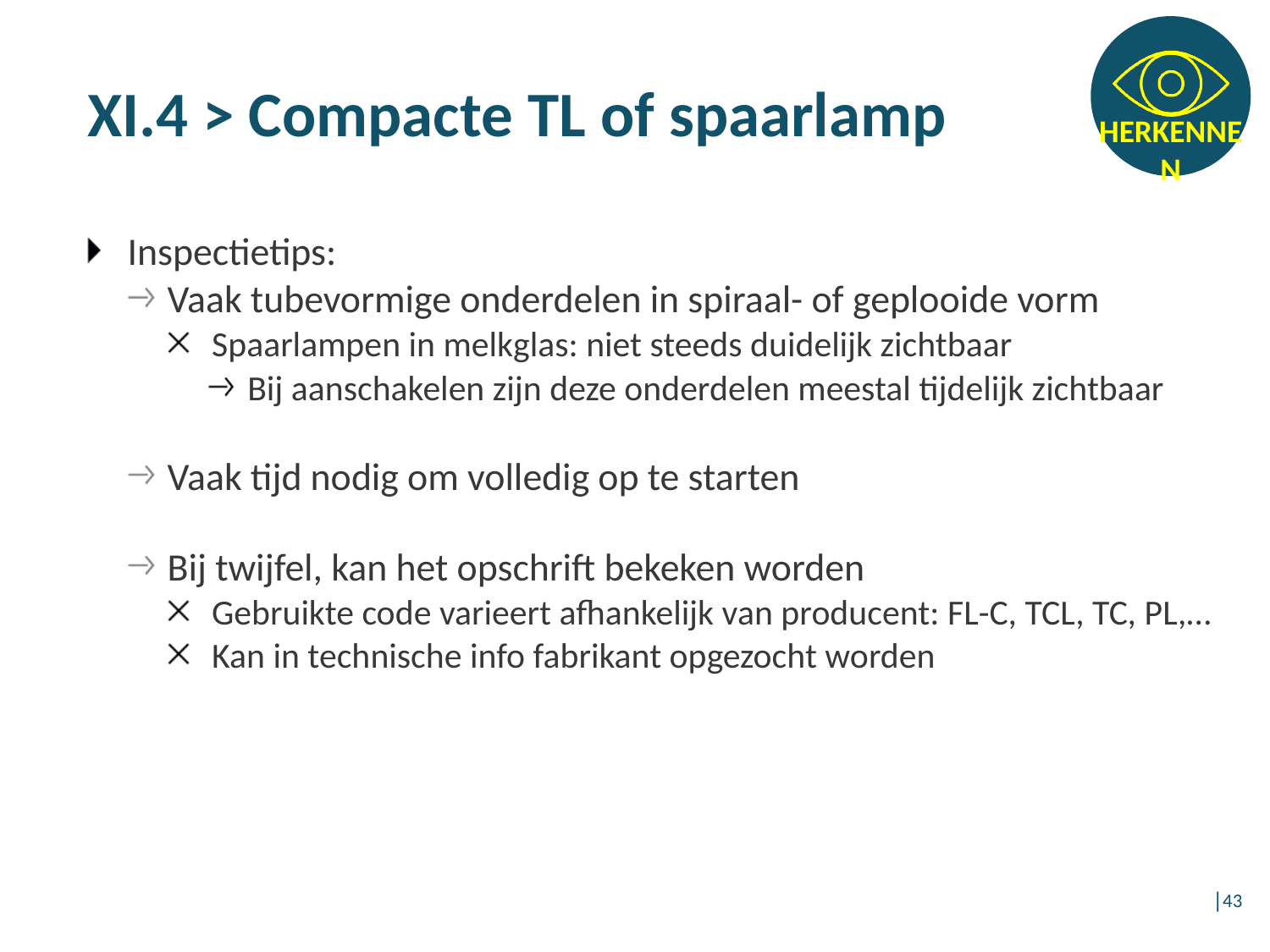

# XI.4 > Compacte TL of spaarlamp
Inspectietips:
Vaak tubevormige onderdelen in spiraal- of geplooide vorm
Spaarlampen in melkglas: niet steeds duidelijk zichtbaar
Bij aanschakelen zijn deze onderdelen meestal tijdelijk zichtbaar

Vaak tijd nodig om volledig op te starten

Bij twijfel, kan het opschrift bekeken worden
Gebruikte code varieert afhankelijk van producent: FL-C, TCL, TC, PL,…
Kan in technische info fabrikant opgezocht worden

│43